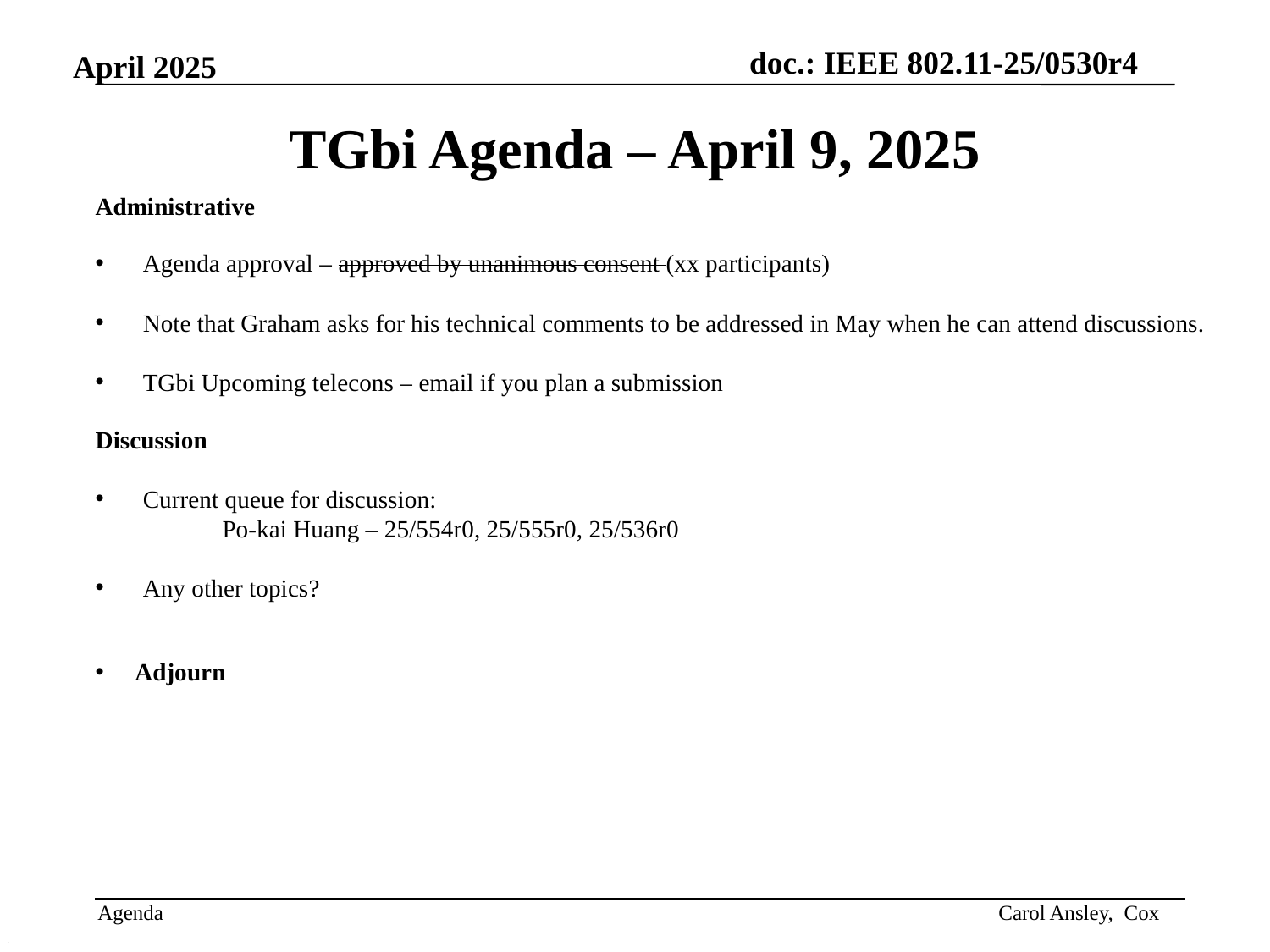

# TGbi Agenda – April 9, 2025
Administrative

Agenda approval – approved by unanimous consent (xx participants)

Note that Graham asks for his technical comments to be addressed in May when he can attend discussions.

TGbi Upcoming telecons – email if you plan a submission

Discussion

Current queue for discussion:
Po-kai Huang – 25/554r0, 25/555r0, 25/536r0

Any other topics?

Adjourn